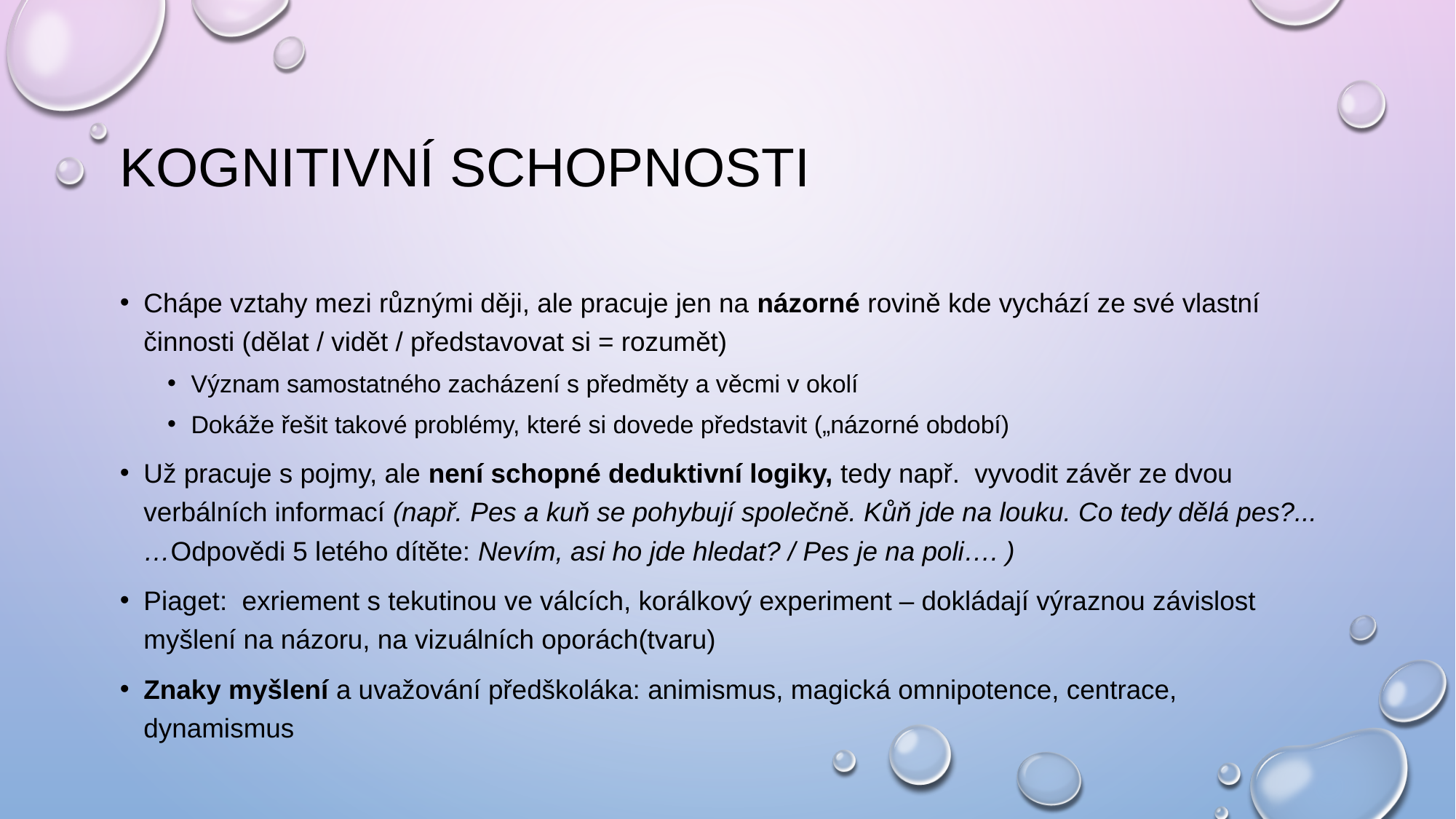

# Kognitivní schopnosti
Chápe vztahy mezi různými ději, ale pracuje jen na názorné rovině kde vychází ze své vlastní činnosti (dělat / vidět / představovat si = rozumět)
Význam samostatného zacházení s předměty a věcmi v okolí
Dokáže řešit takové problémy, které si dovede představit („názorné období)
Už pracuje s pojmy, ale není schopné deduktivní logiky, tedy např.  vyvodit závěr ze dvou verbálních informací (např. Pes a kuň se pohybují společně. Kůň jde na louku. Co tedy dělá pes?... …Odpovědi 5 letého dítěte: Nevím, asi ho jde hledat? / Pes je na poli…. )
Piaget:  exriement s tekutinou ve válcích, korálkový experiment – dokládají výraznou závislost myšlení na názoru, na vizuálních oporách(tvaru)
Znaky myšlení a uvažování předškoláka: animismus, magická omnipotence, centrace, dynamismus